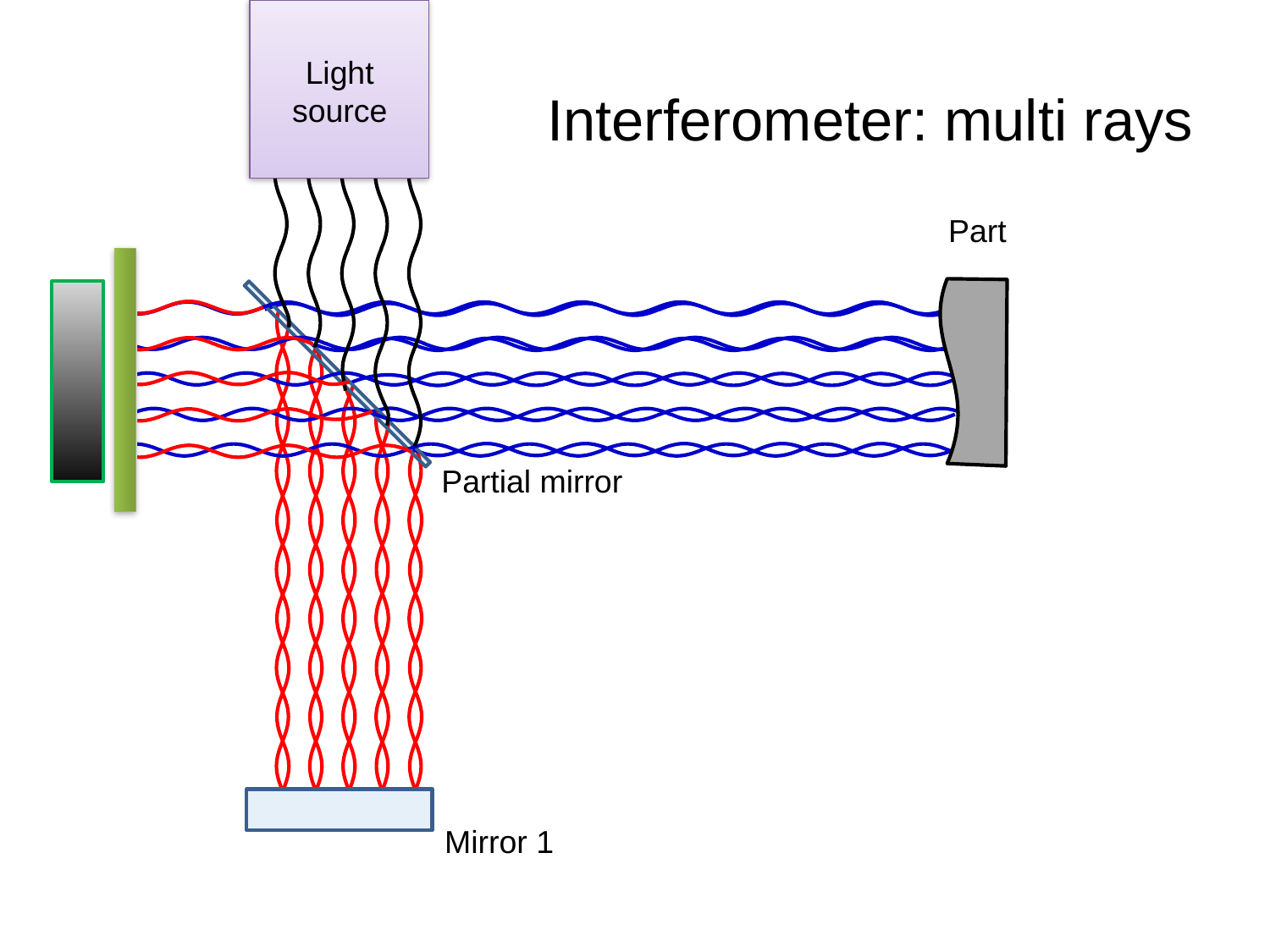

# Interferometer: multi rays
Light source

Part

Partial mirror

Mirror 1